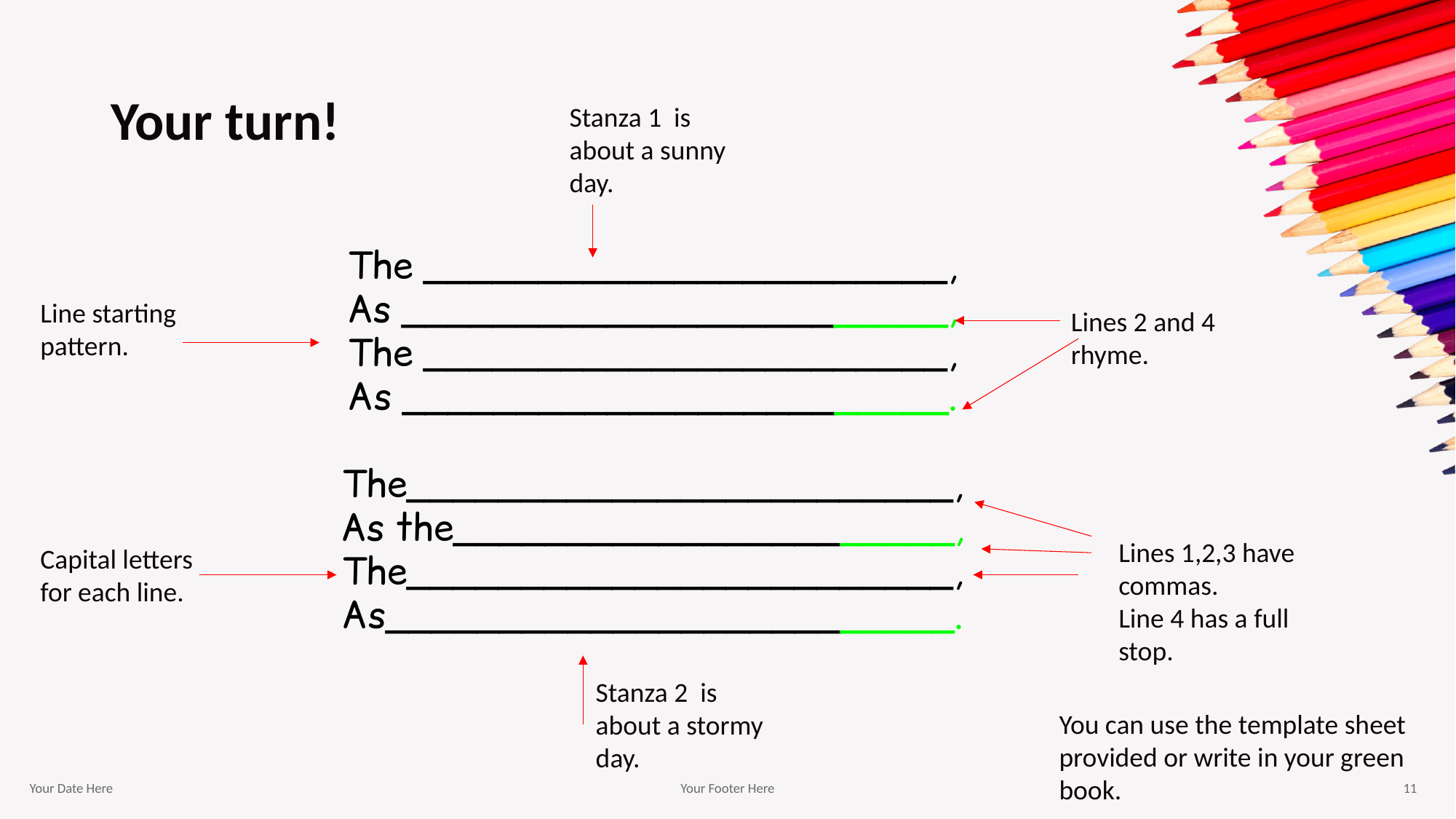

# Your turn!
Stanza 1  is about a sunny day.
The _______________________,
As ________________________,
The _______________________,
As ________________________.

The________________________,
As the______________________,
The________________________,
As_________________________.

Line starting pattern.
Lines 2 and 4 rhyme.
Lines 1,2,3 have commas.
Line 4 has a full stop.
Capital letters for each line.
Stanza 2  is about a stormy day.
You can use the template sheet provided or write in your green book.
Your Date Here
Your Footer Here
11